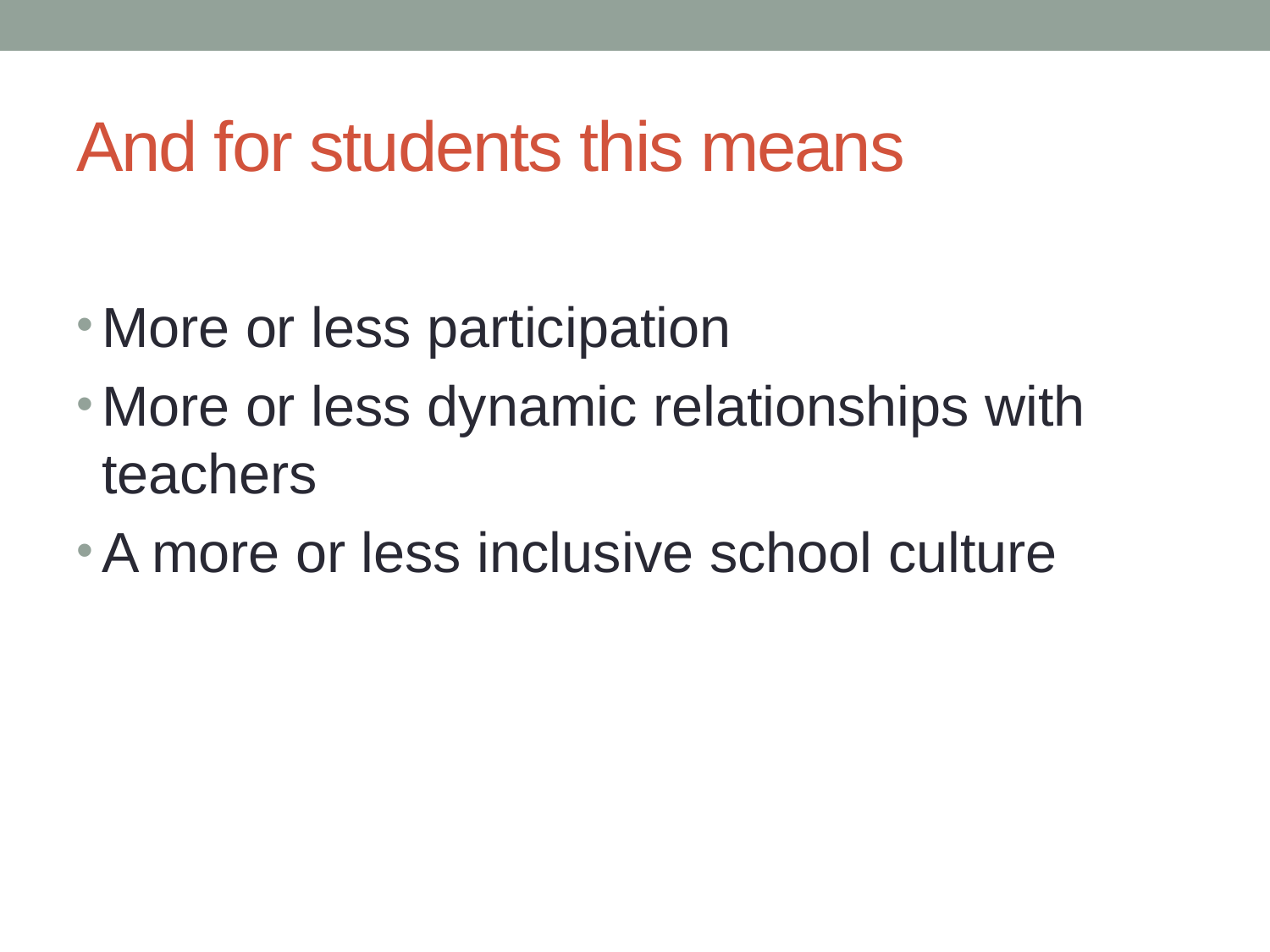

# And for students this means

More or less participation
More or less dynamic relationships with teachers
A more or less inclusive school culture